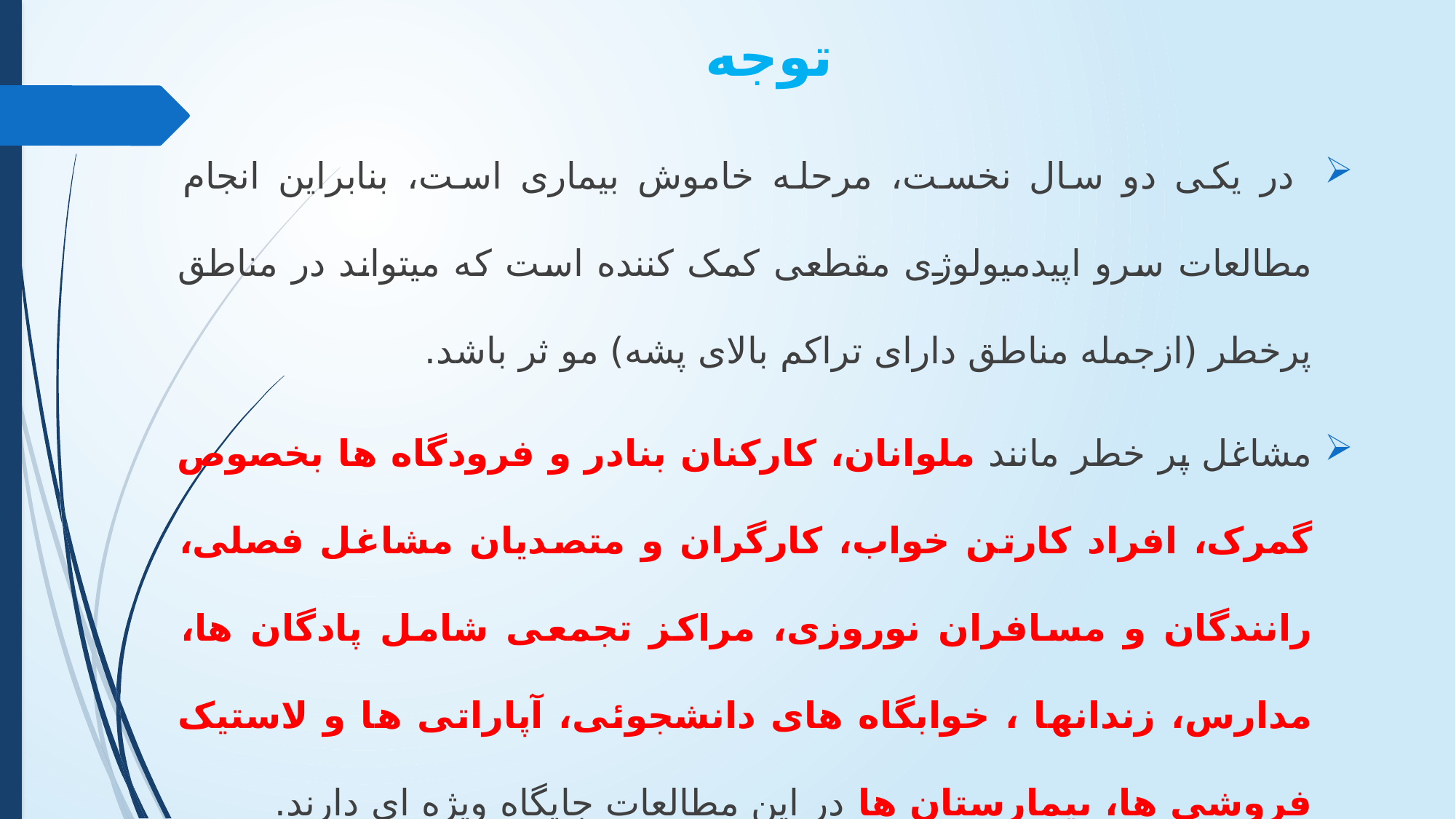

# توجه
 در یکی دو سال نخست، مرحله خاموش بیماری است، بنابراین انجام مطالعات سرو اپیدمیولوژی مقطعی کمک کننده است که میتواند در مناطق پرخطر (ازجمله مناطق دارای تراکم بالای پشه) مو ثر باشد.
مشاغل پر خطر مانند ملوانان، کارکنان بنادر و فرودگاه ها بخصوص گمرک، افراد کارتن خواب، کارگران و متصدیان مشاغل فصلی، رانندگان و مسافران نوروزی، مراکز تجمعی شامل پادگان ها، مدارس، زندانها ، خوابگاه های دانشجوئی، آپاراتی ها و لاستیک فروشی ها، بیمارستان ها در این مطالعات جایگاه ویژه ای دارند.